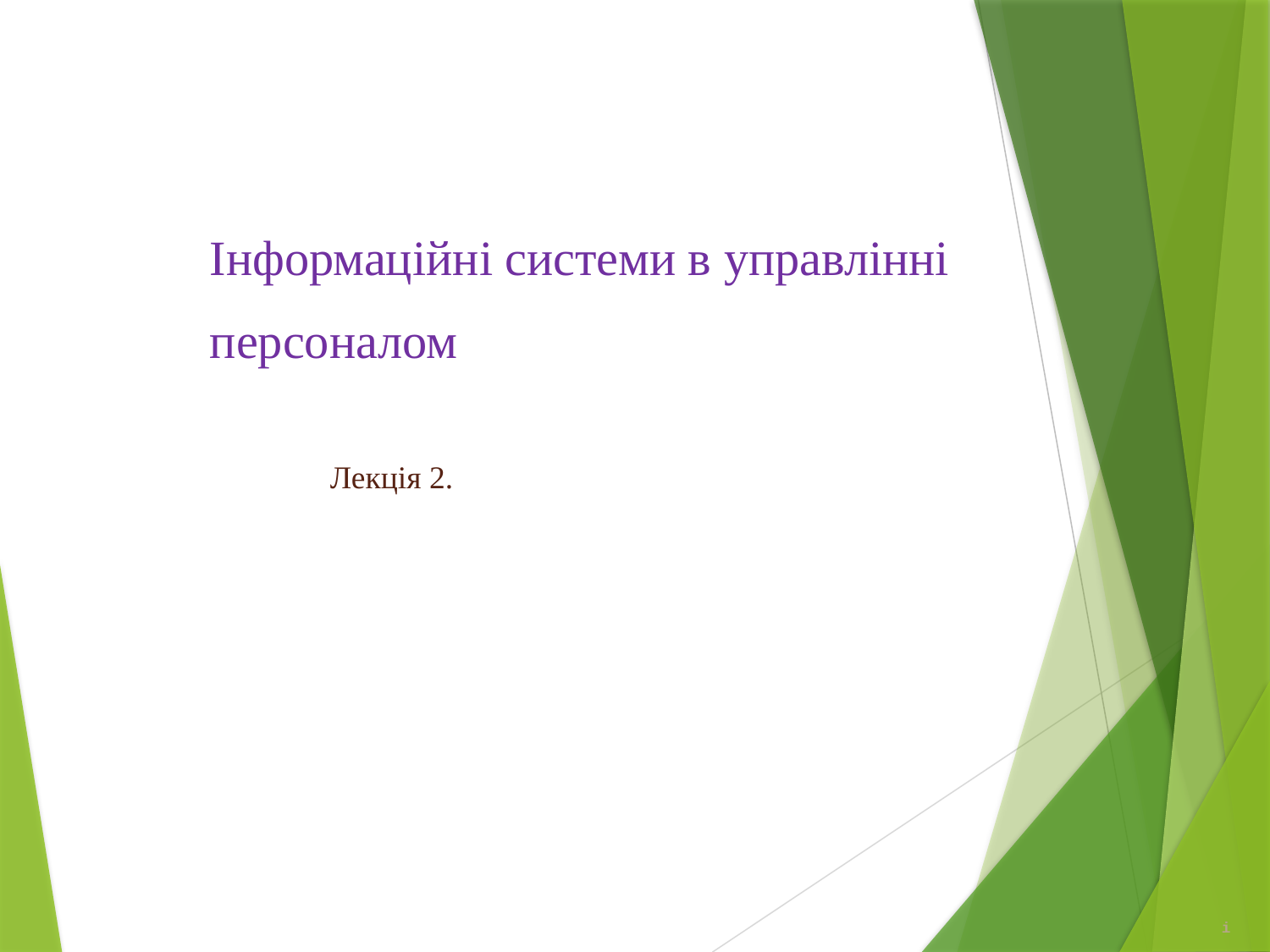

Інформаційні системи в управлінні персоналом
Лекція 2.
і